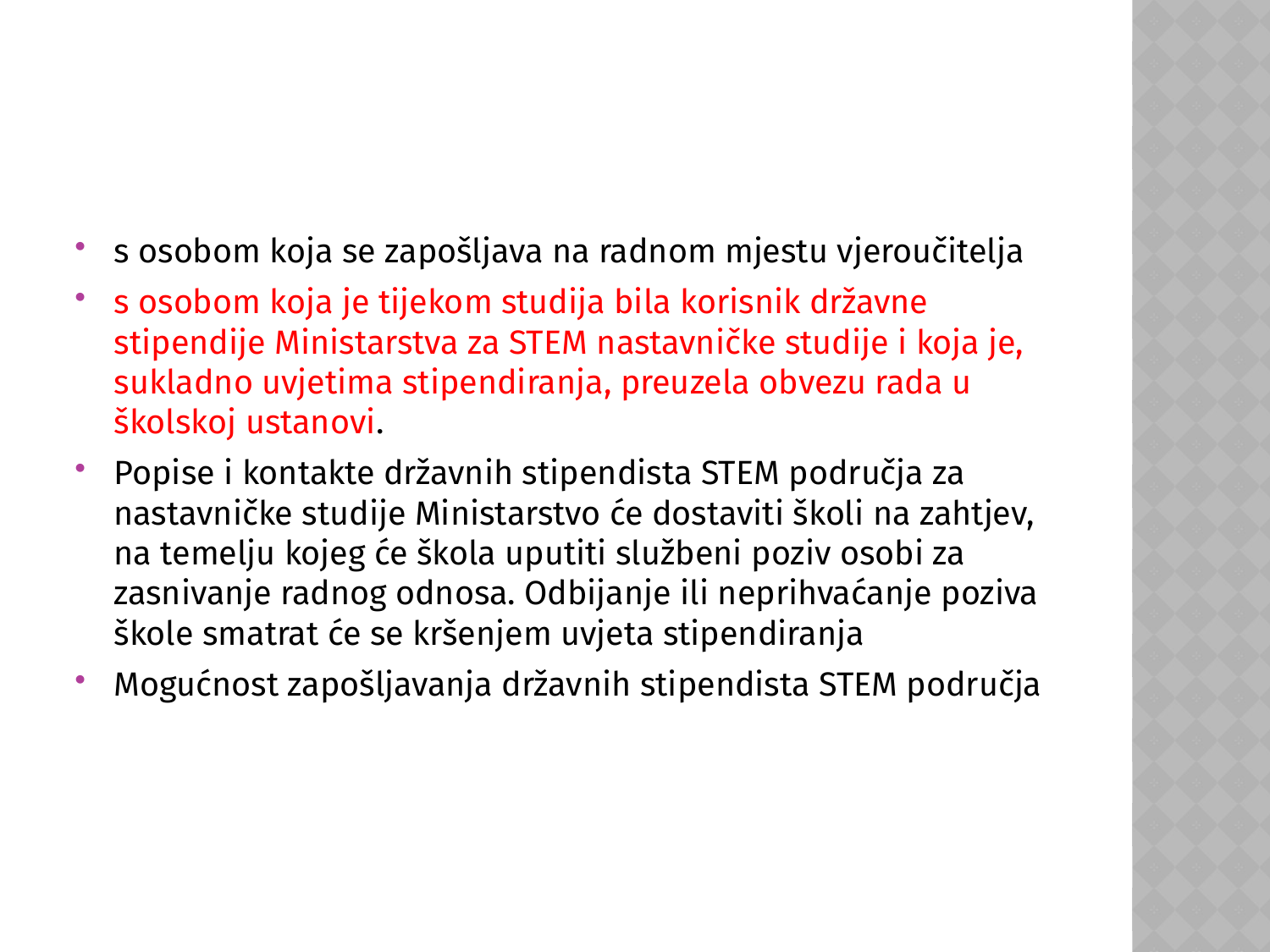

#
s osobom koja se zapošljava na radnom mjestu vjeroučitelja
s osobom koja je tijekom studija bila korisnik državne stipendije Ministarstva za STEM nastavničke studije i koja je, sukladno uvjetima stipendiranja, preuzela obvezu rada u školskoj ustanovi.
Popise i kontakte državnih stipendista STEM područja za nastavničke studije Ministarstvo će dostaviti školi na zahtjev, na temelju kojeg će škola uputiti službeni poziv osobi za zasnivanje radnog odnosa. Odbijanje ili neprihvaćanje poziva škole smatrat će se kršenjem uvjeta stipendiranja
Mogućnost zapošljavanja državnih stipendista STEM područja